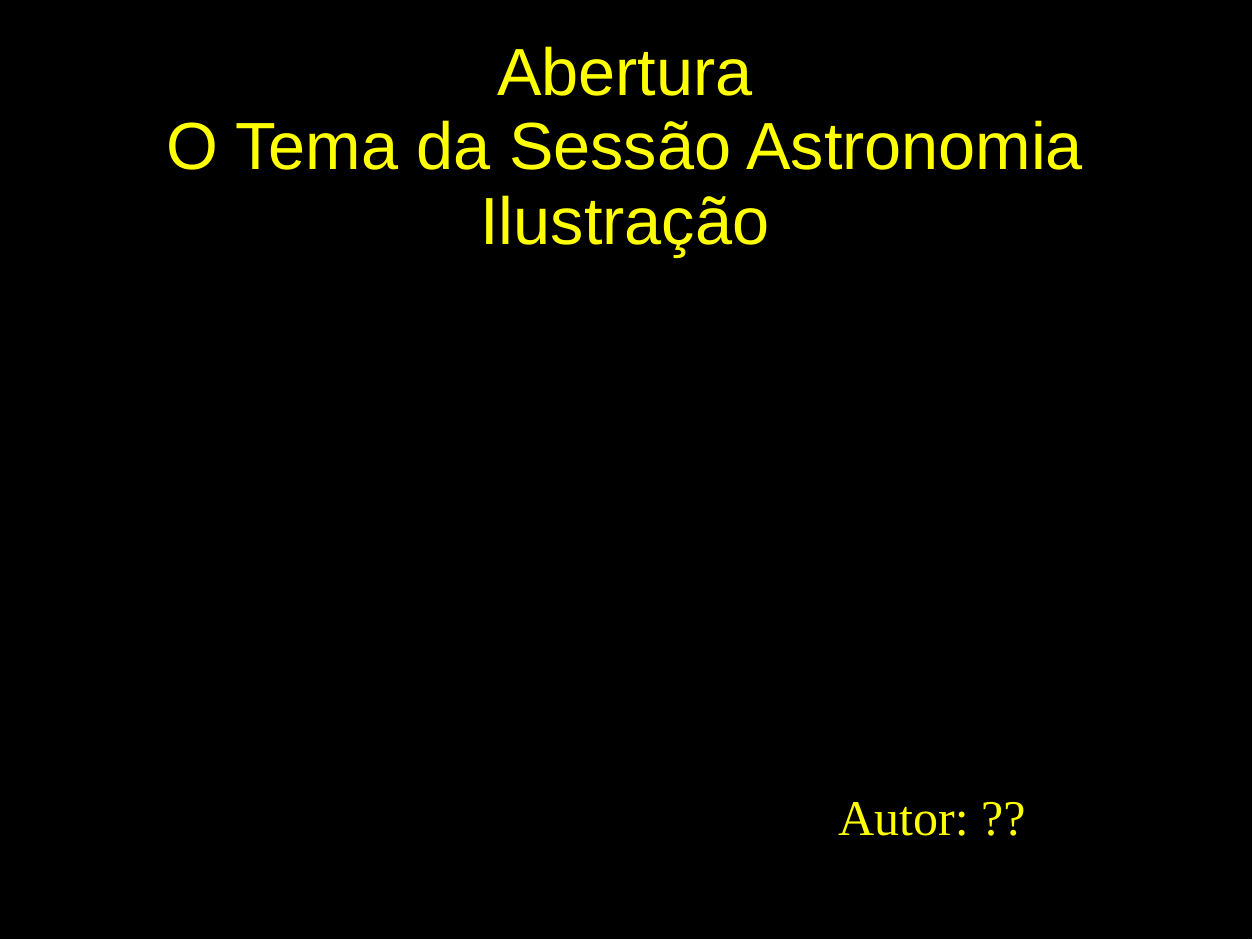

# Abertura O Tema da Sessão Astronomia Ilustração
Autor: ??